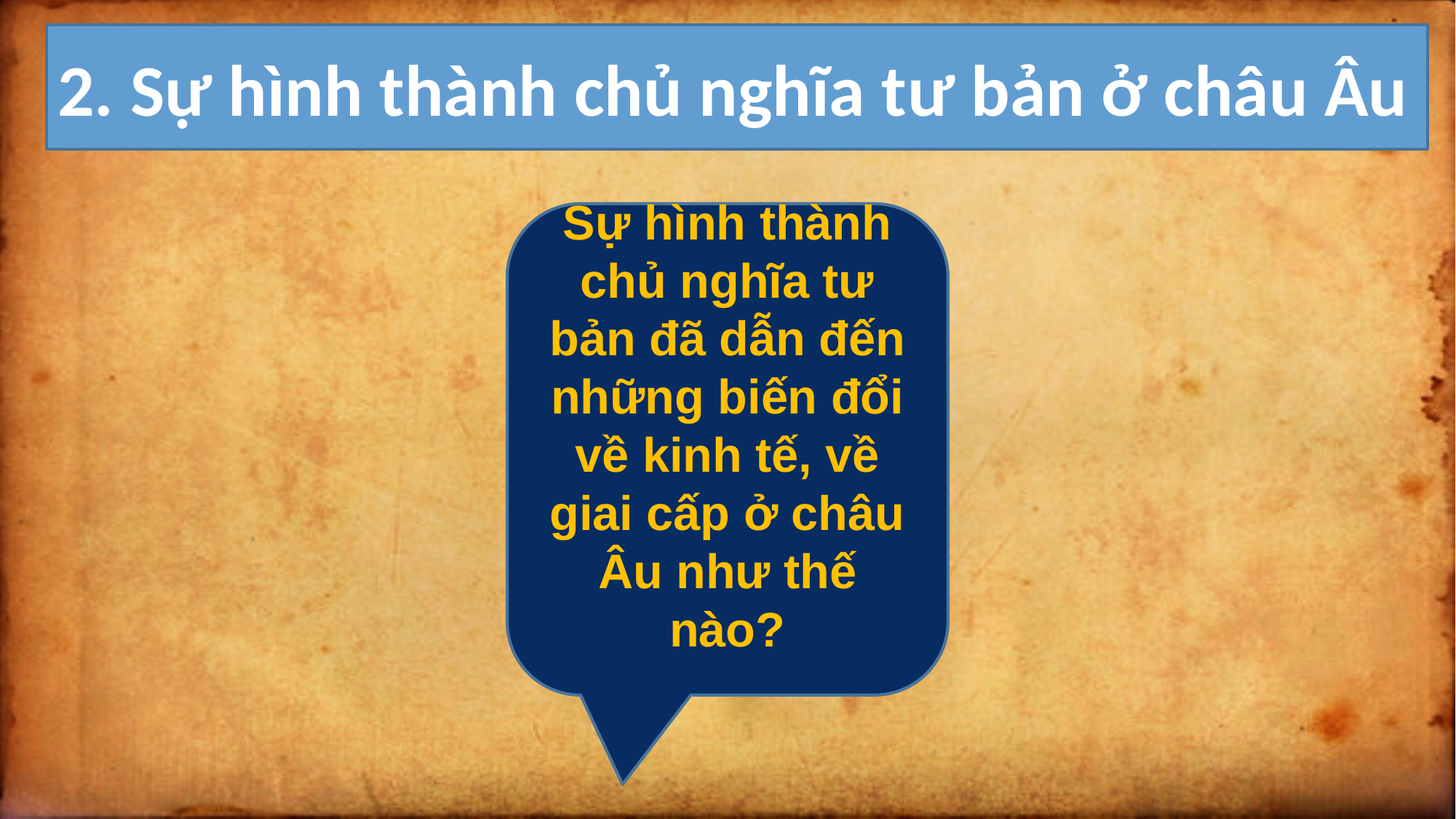

# 2. Sự hình thành chủ nghĩa tư bản ở châu Âu
Sự hình thành chủ nghĩa tư bản đã dẫn đến những biến đổi về kinh tế, về giai cấp ở châu Âu như thế nào?